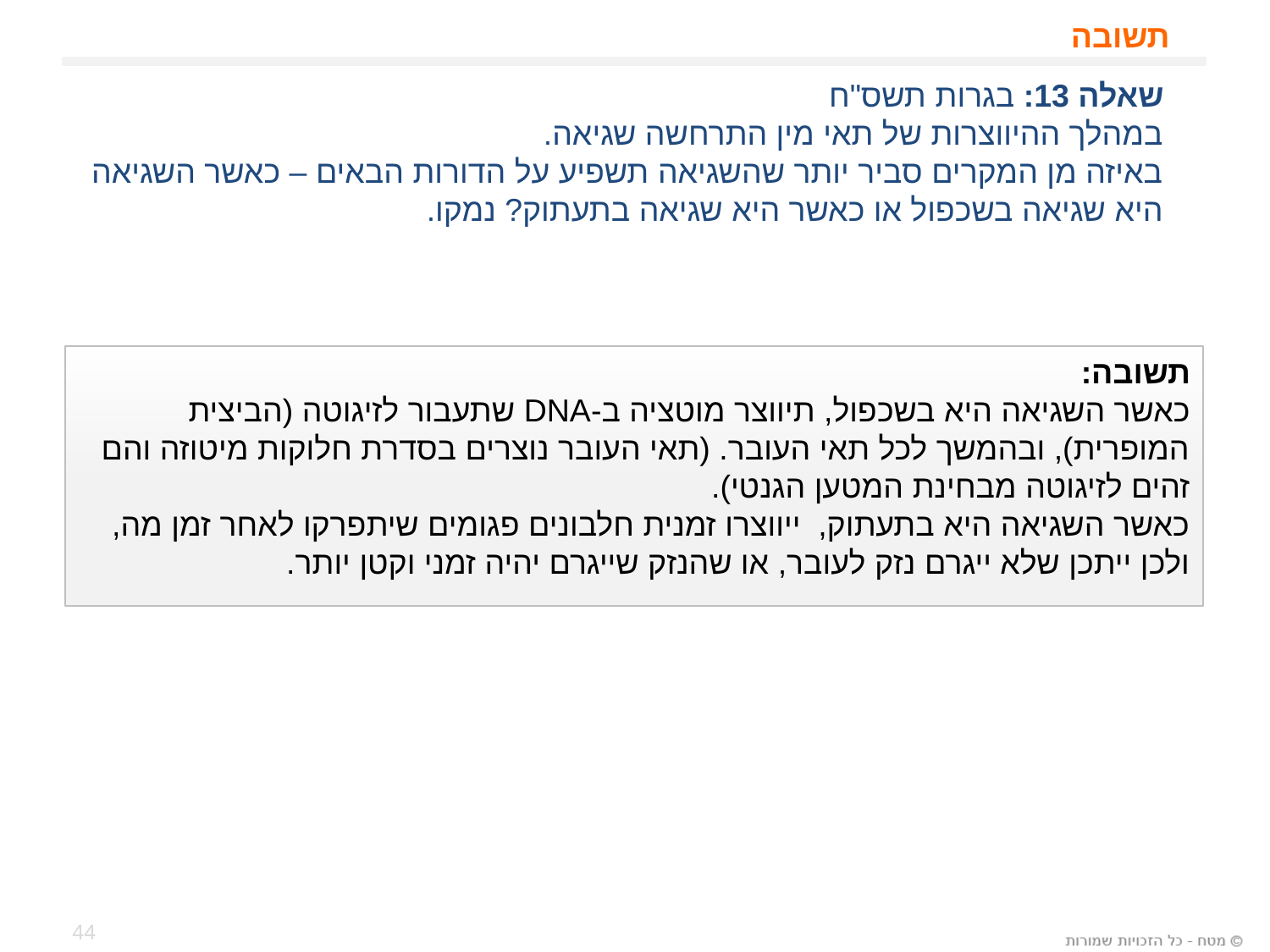

# תשובה

שאלה 13: בגרות תשס"ח
במהלך ההיווצרות של תאי מין התרחשה שגיאה.
באיזה מן המקרים סביר יותר שהשגיאה תשפיע על הדורות הבאים – כאשר השגיאה
היא שגיאה בשכפול או כאשר היא שגיאה בתעתוק? נמקו.
תשובה:
כאשר השגיאה היא בשכפול, תיווצר מוטציה ב-DNA שתעבור לזיגוטה (הביצית המופרית), ובהמשך לכל תאי העובר. (תאי העובר נוצרים בסדרת חלוקות מיטוזה והם זהים לזיגוטה מבחינת המטען הגנטי).
כאשר השגיאה היא בתעתוק,  ייווצרו זמנית חלבונים פגומים שיתפרקו לאחר זמן מה, ולכן ייתכן שלא ייגרם נזק לעובר, או שהנזק שייגרם יהיה זמני וקטן יותר.
44